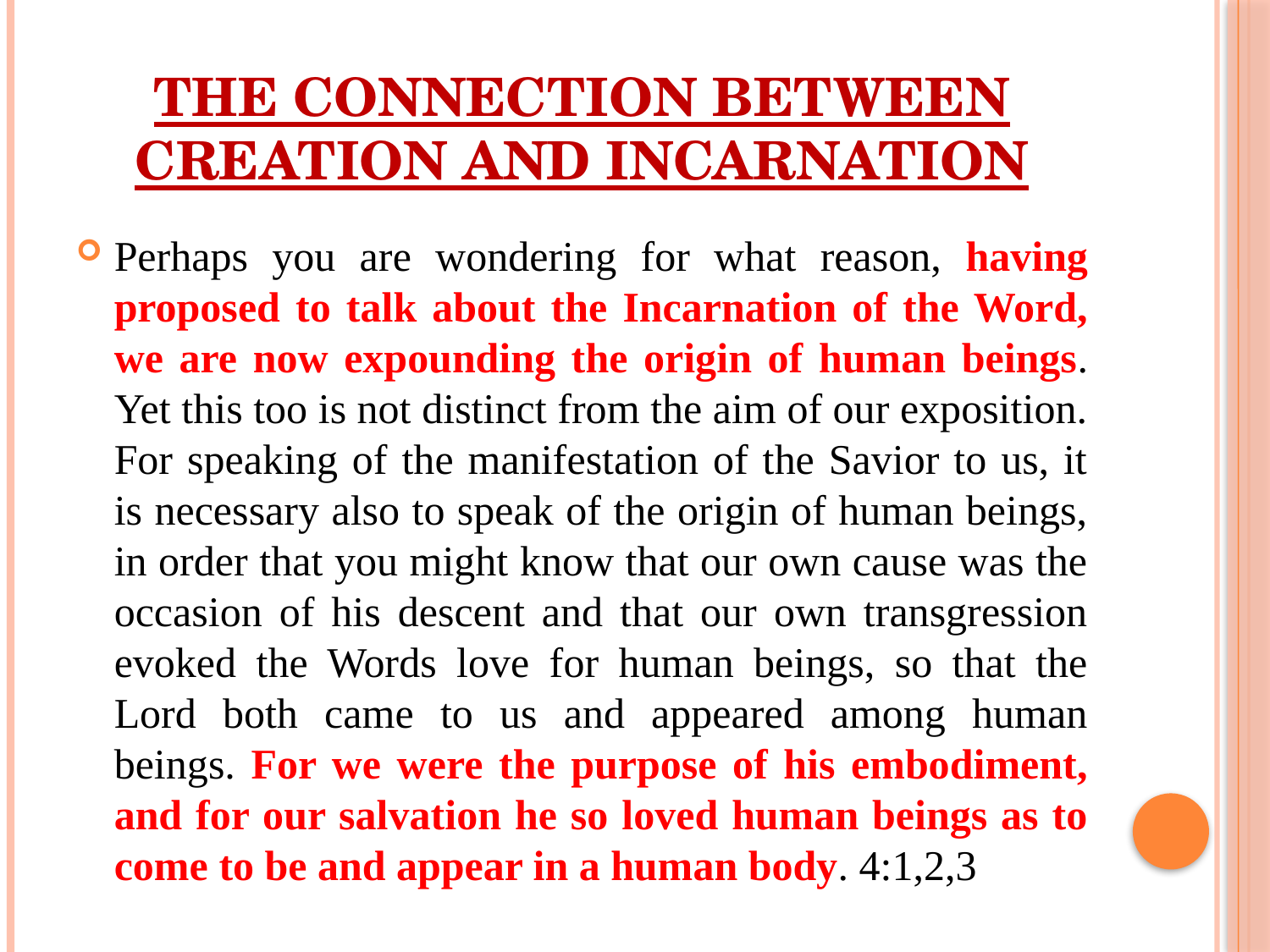

# The connection between creation and Incarnation
Perhaps you are wondering for what reason, having proposed to talk about the Incarnation of the Word, we are now expounding the origin of human beings. Yet this too is not distinct from the aim of our exposition. For speaking of the manifestation of the Savior to us, it is necessary also to speak of the origin of human beings, in order that you might know that our own cause was the occasion of his descent and that our own transgression evoked the Words love for human beings, so that the Lord both came to us and appeared among human beings. For we were the purpose of his embodiment, and for our salvation he so loved human beings as to come to be and appear in a human body. 4:1,2,3